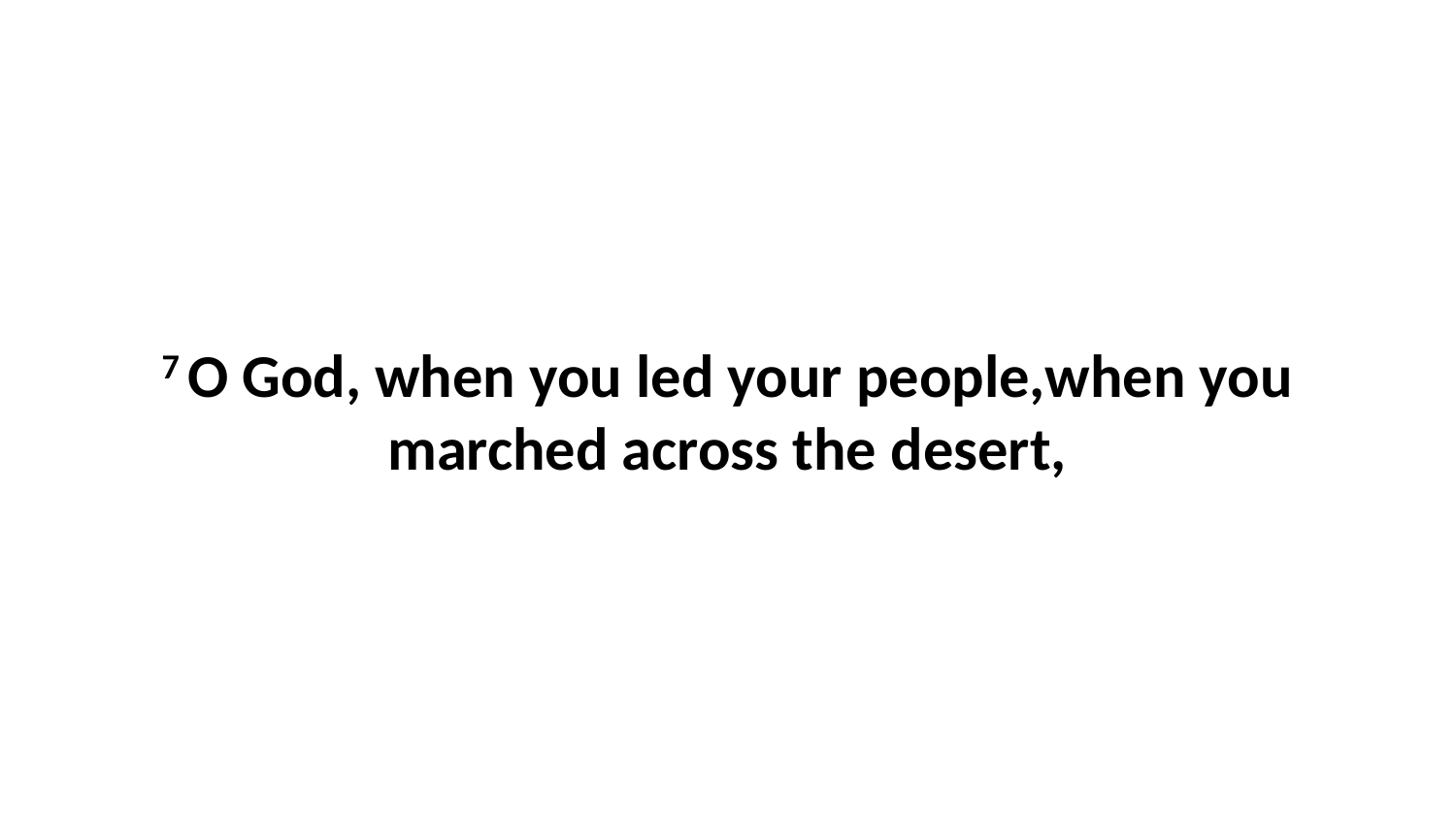

7 O God, when you led your people,when you marched across the desert,